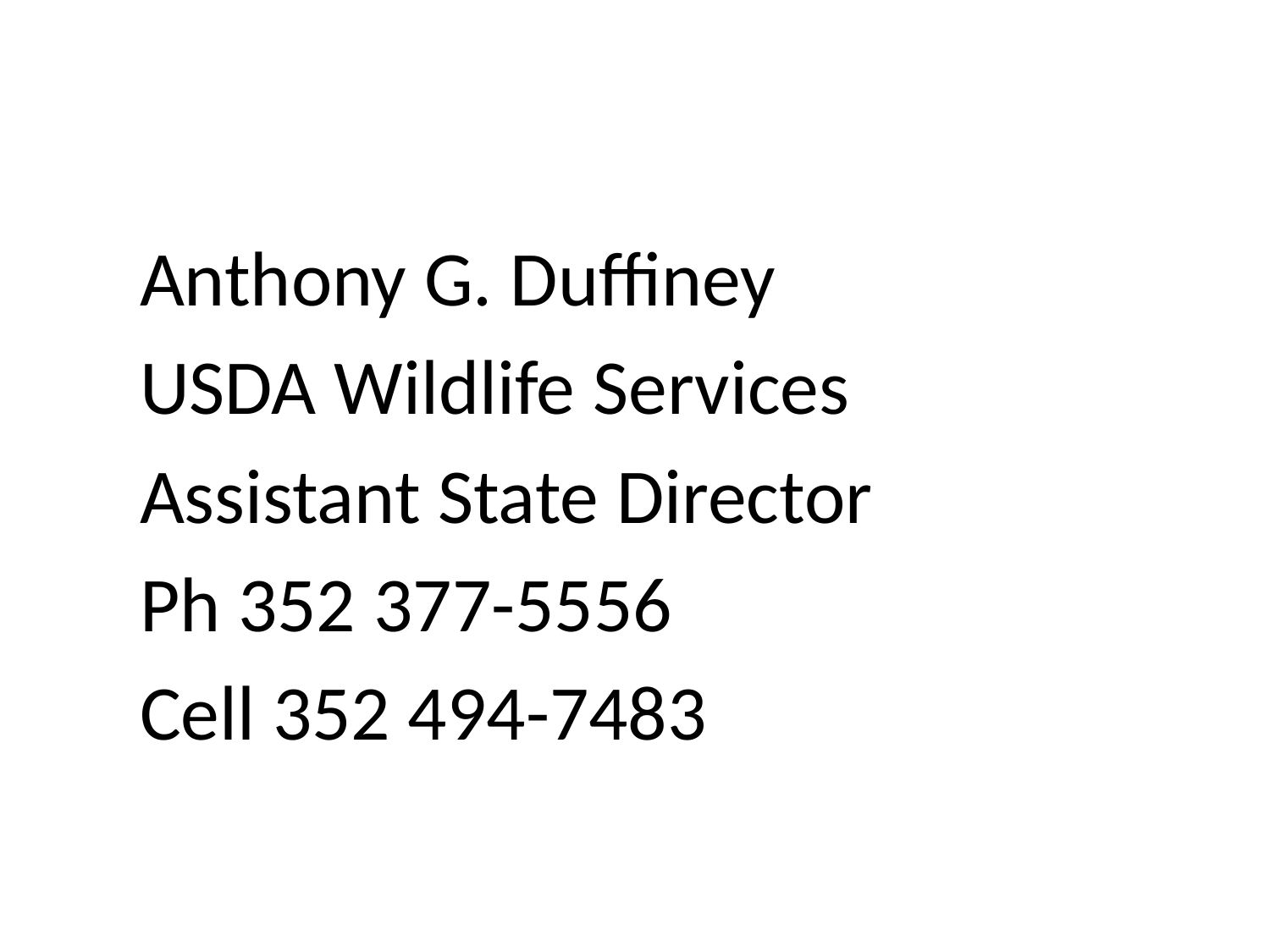

Anthony G. Duffiney
	USDA Wildlife Services
	Assistant State Director
	Ph 352 377-5556
	Cell 352 494-7483